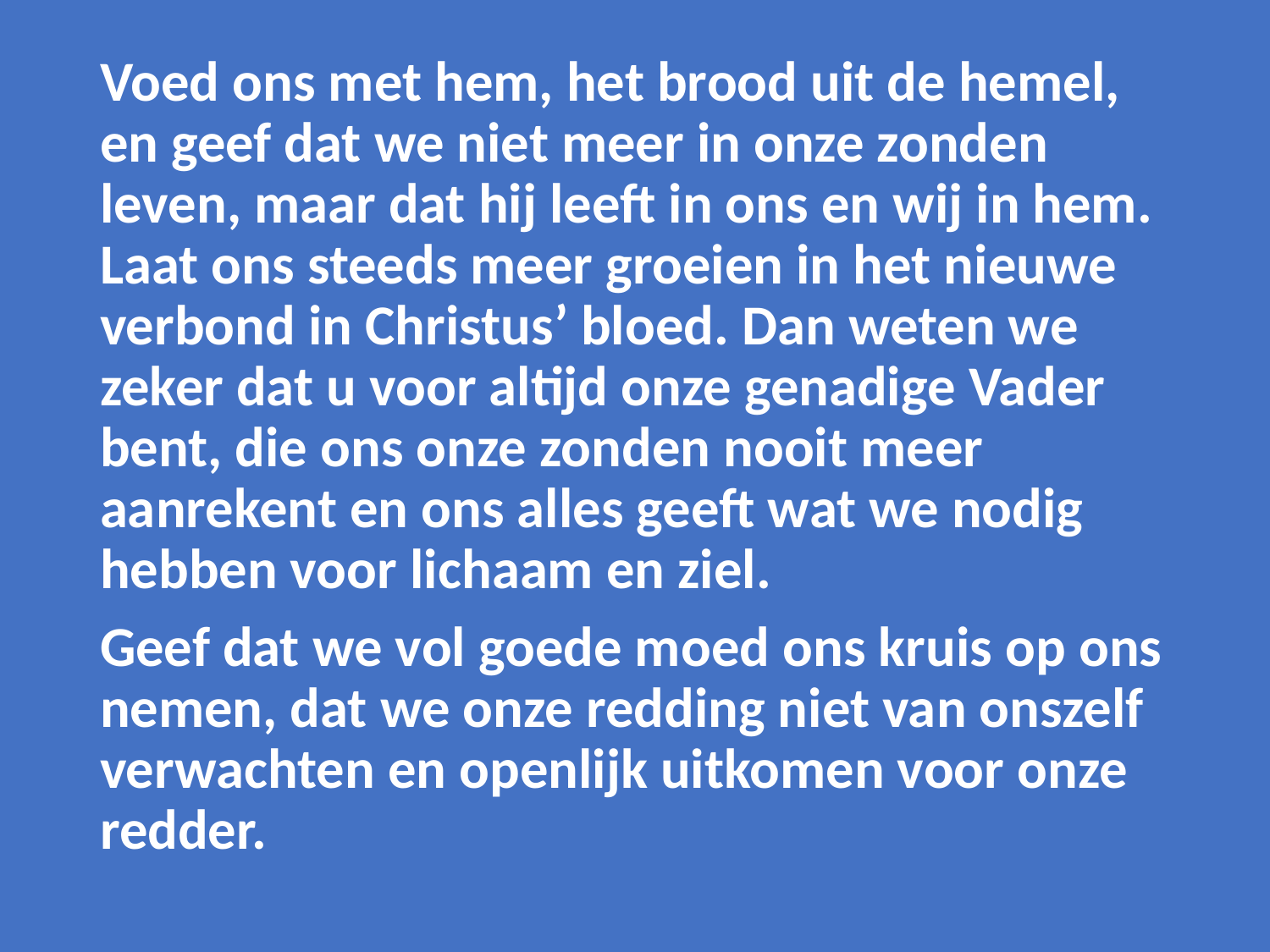

Voed ons met hem, het brood uit de hemel, en geef dat we niet meer in onze zonden leven, maar dat hij leeft in ons en wij in hem. Laat ons steeds meer groeien in het nieuwe verbond in Christus’ bloed. Dan weten we zeker dat u voor altijd onze genadige Vader bent, die ons onze zonden nooit meer aanrekent en ons alles geeft wat we nodig hebben voor lichaam en ziel.
Geef dat we vol goede moed ons kruis op ons nemen, dat we onze redding niet van onszelf verwachten en openlijk uitkomen voor onze redder.